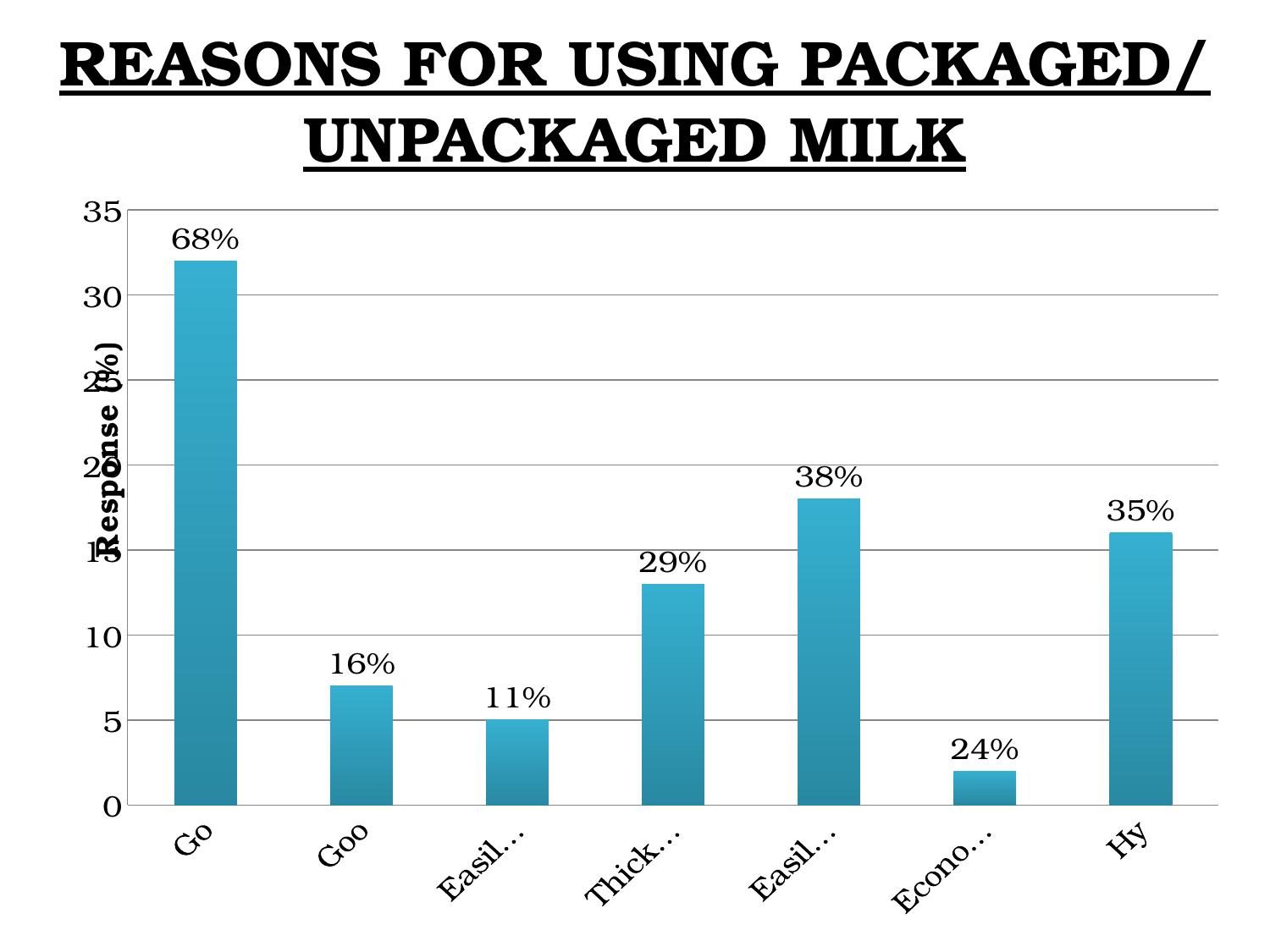

# REASONS FOR USING PACKAGED/ UNPACKAGED MILK

### Chart

| Category |  |
|---|---|
| Good taste | 32.0 |
| Good smell  | 7.0 |
| Easily digestible | 5.0 |
| Thick consistency | 13.0 |
| Easily accessible | 18.0 |
| Economically cheap | 2.0 |
| Hygienic | 16.0 |